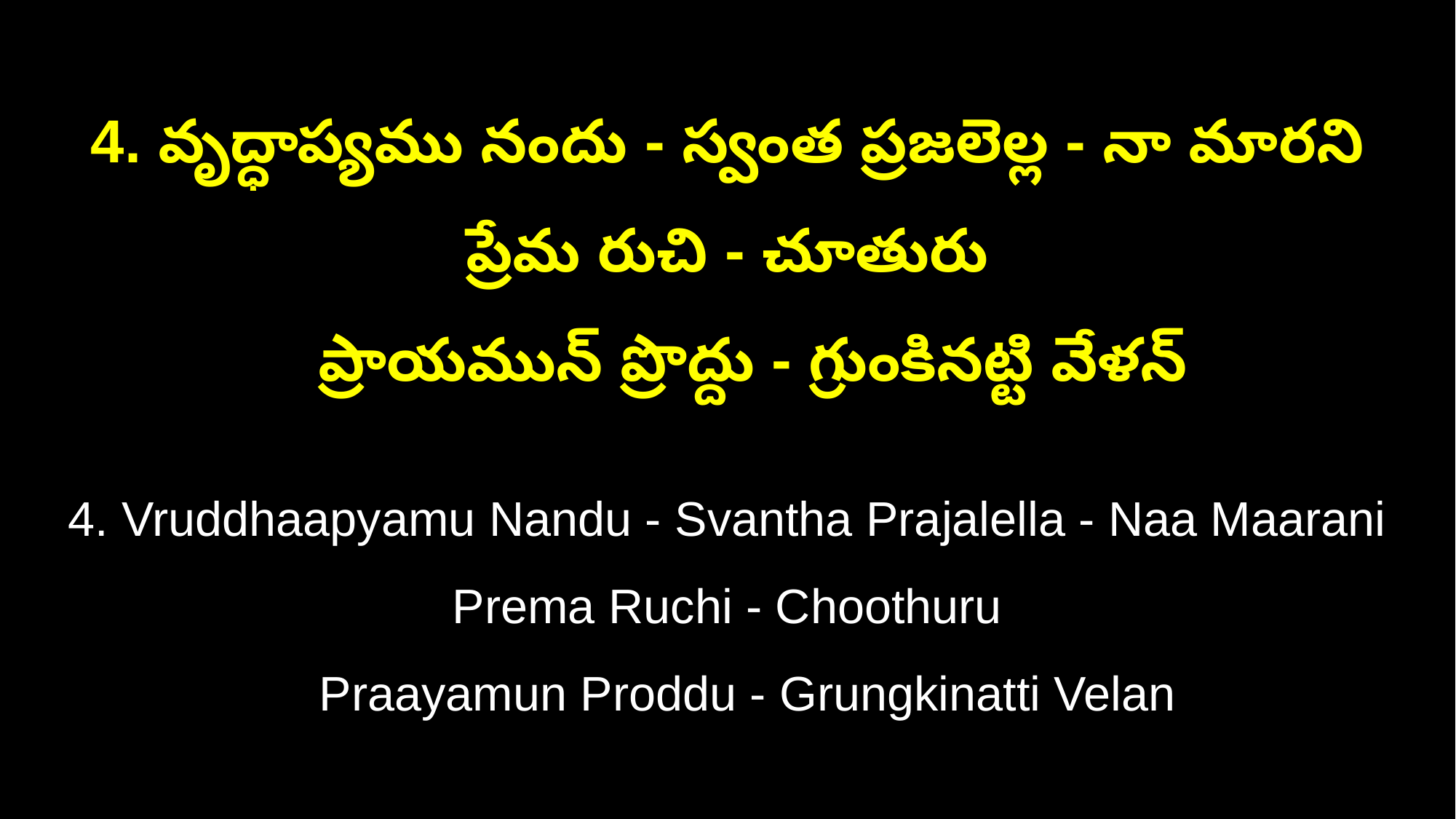

4. వృద్ధాప్యము నందు - స్వంత ప్రజలెల్ల - నా మారని ప్రేమ రుచి - చూతురు
   ప్రాయమున్ ప్రొద్దు - గ్రుంకినట్టి వేళన్
4. Vruddhaapyamu Nandu - Svantha Prajalella - Naa Maarani Prema Ruchi - Choothuru
   Praayamun Proddu - Grungkinatti Velan